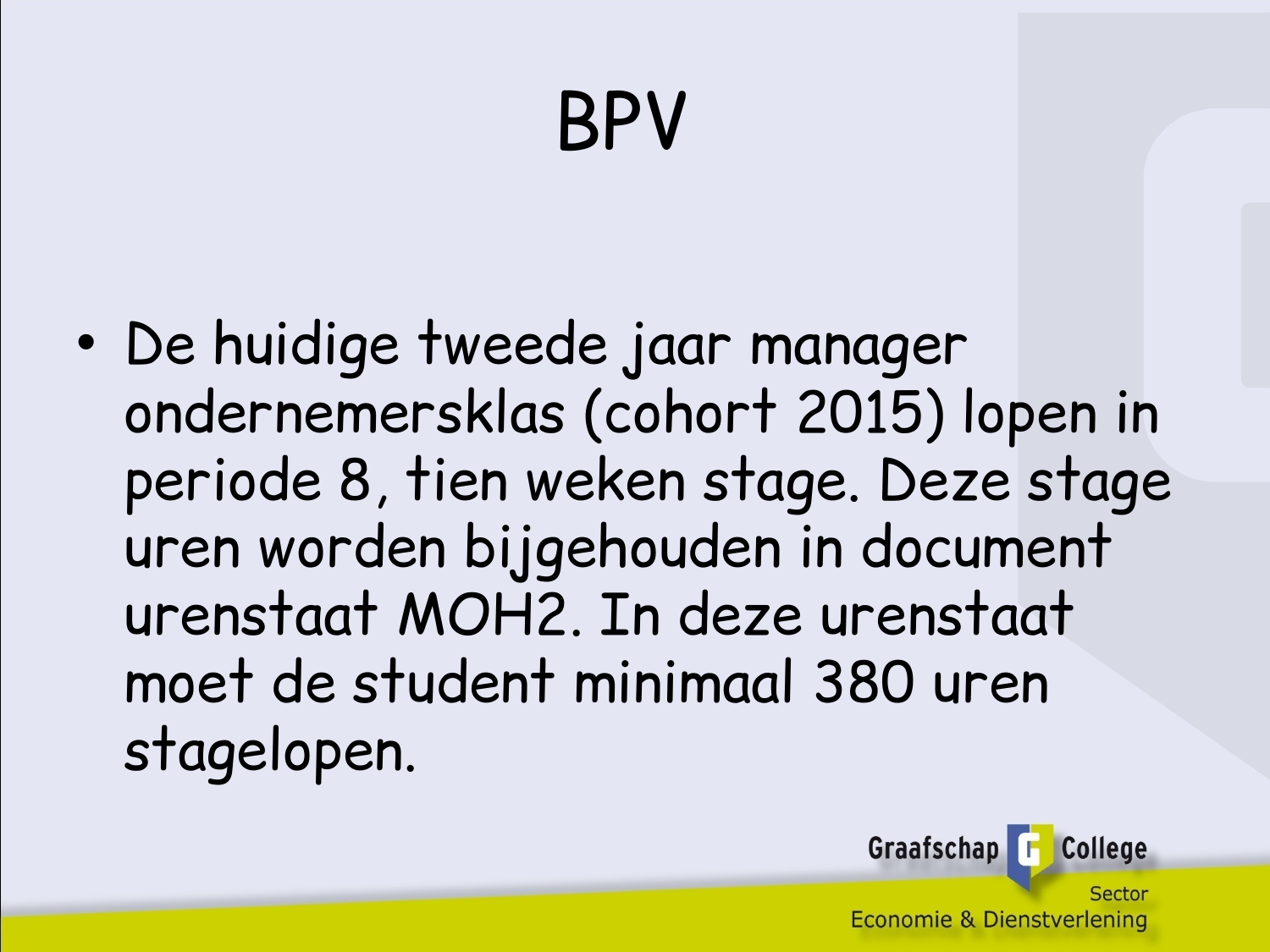

# BPV

De huidige tweede jaar manager ondernemersklas (cohort 2015) lopen in periode 8, tien weken stage. Deze stage uren worden bijgehouden in document urenstaat MOH2. In deze urenstaat moet de student minimaal 380 uren stagelopen.